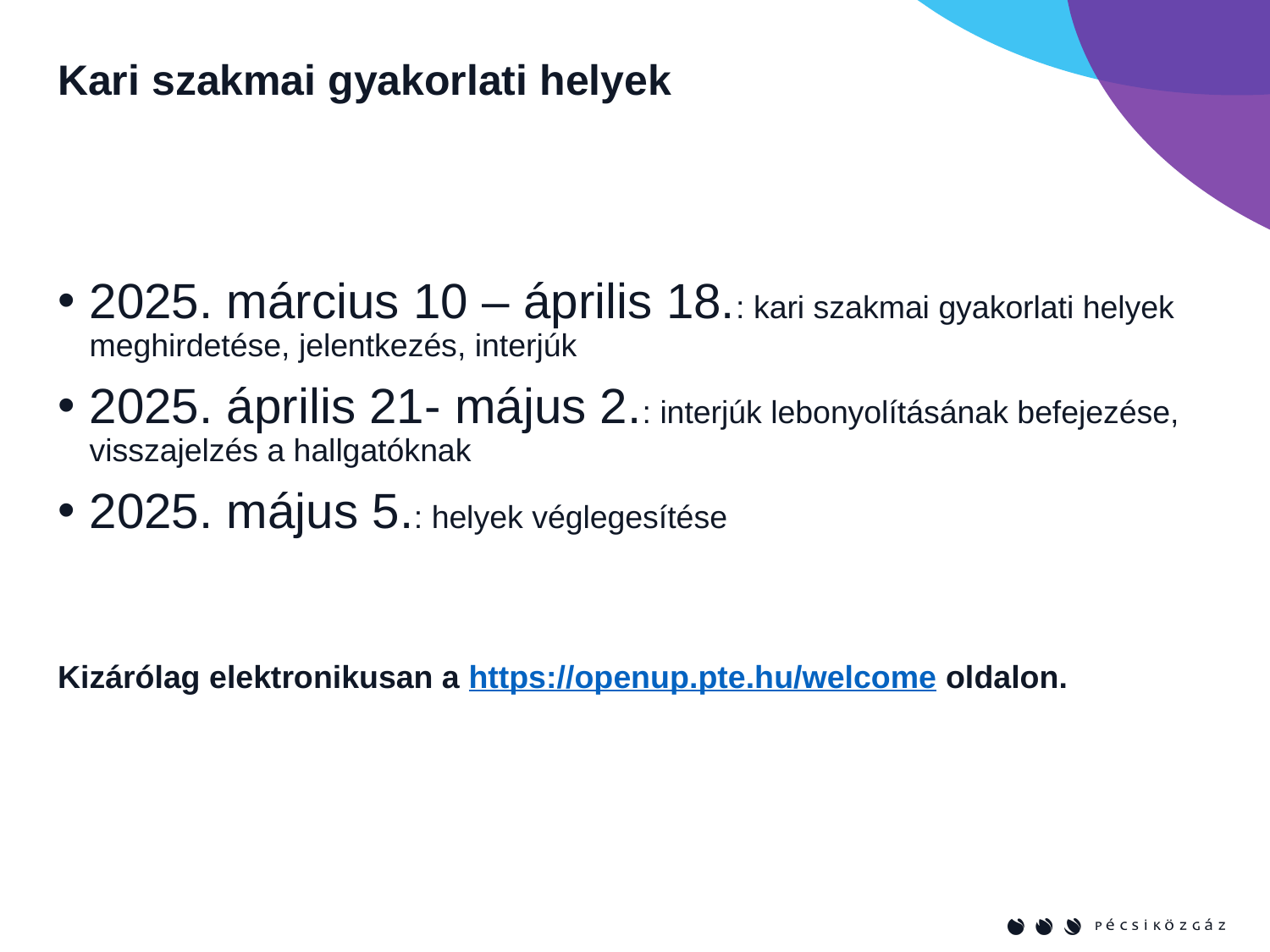

# Kari szakmai gyakorlati helyek
2025. március 10 – április 18.: kari szakmai gyakorlati helyek meghirdetése, jelentkezés, interjúk
2025. április 21- május 2.: interjúk lebonyolításának befejezése, visszajelzés a hallgatóknak
2025. május 5.: helyek véglegesítése

Kizárólag elektronikusan a https://openup.pte.hu/welcome oldalon.